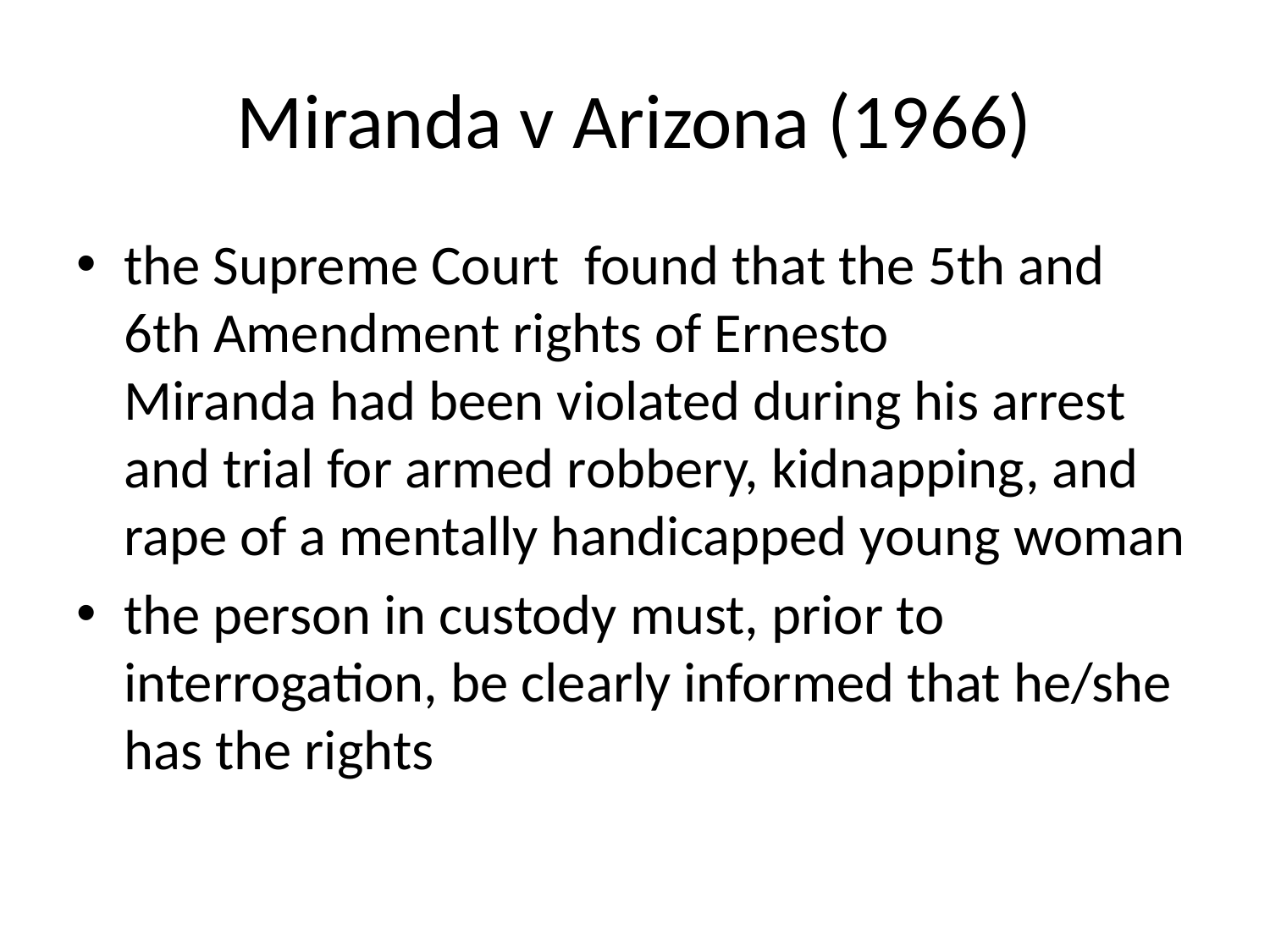

# Miranda v Arizona (1966)
the Supreme Court  found that the 5th and 6th Amendment rights of Ernesto Miranda had been violated during his arrest and trial for armed robbery, kidnapping, and rape of a mentally handicapped young woman
the person in custody must, prior to interrogation, be clearly informed that he/she has the rights